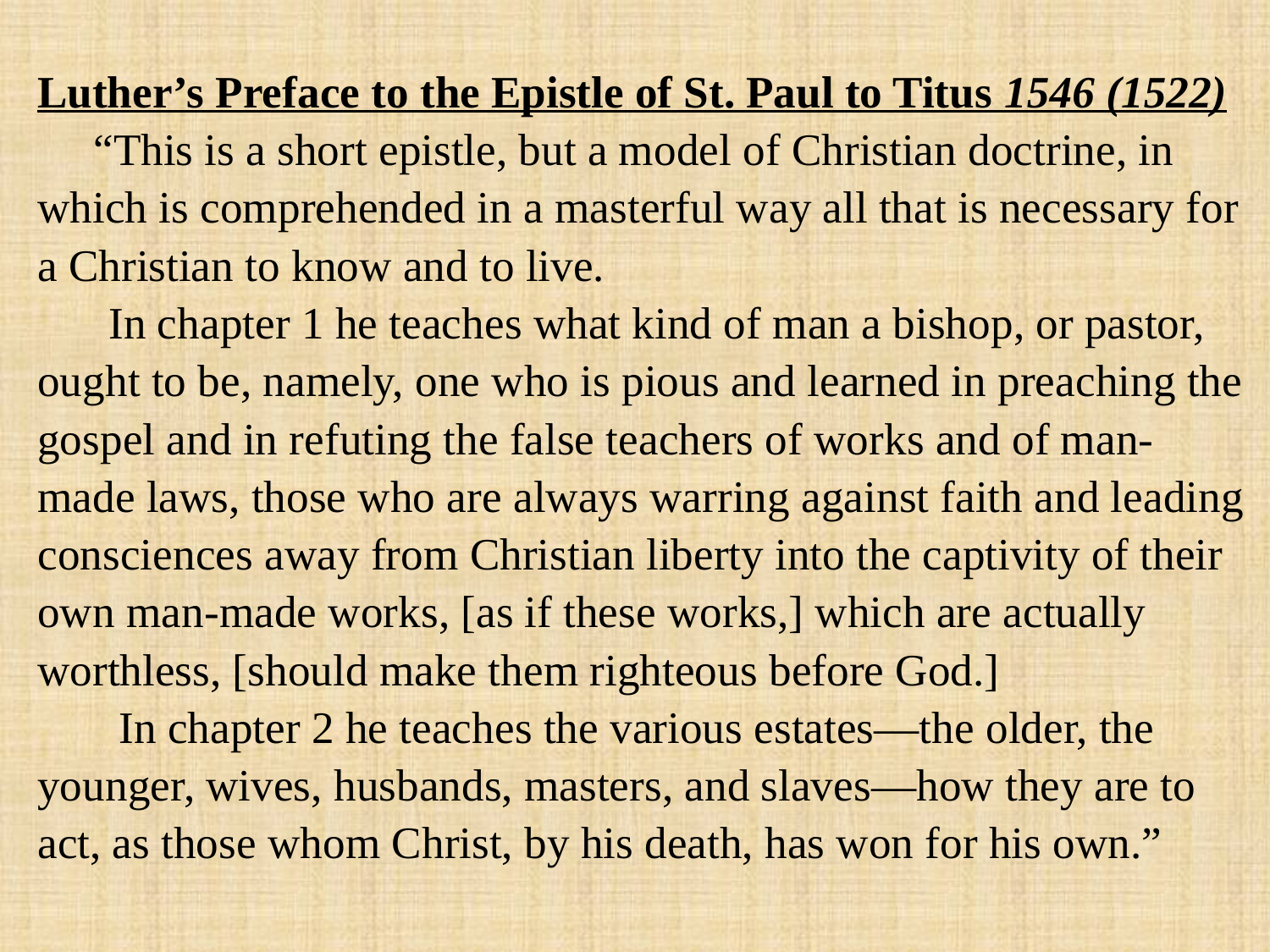

# Luther’s Preface to the Epistle of St. Paul to Titus 1546 (1522) “This is a short epistle, but a model of Christian doctrine, in which is comprehended in a masterful way all that is necessary for a Christian to know and to live. In chapter 1 he teaches what kind of man a bishop, or pastor, ought to be, namely, one who is pious and learned in preaching the gospel and in refuting the false teachers of works and of man-made laws, those who are always warring against faith and leading consciences away from Christian liberty into the captivity of their own man-made works, [as if these works,] which are actually worthless, [should make them righteous before God.] In chapter 2 he teaches the various estates—the older, the younger, wives, husbands, masters, and slaves—how they are to act, as those whom Christ, by his death, has won for his own.”